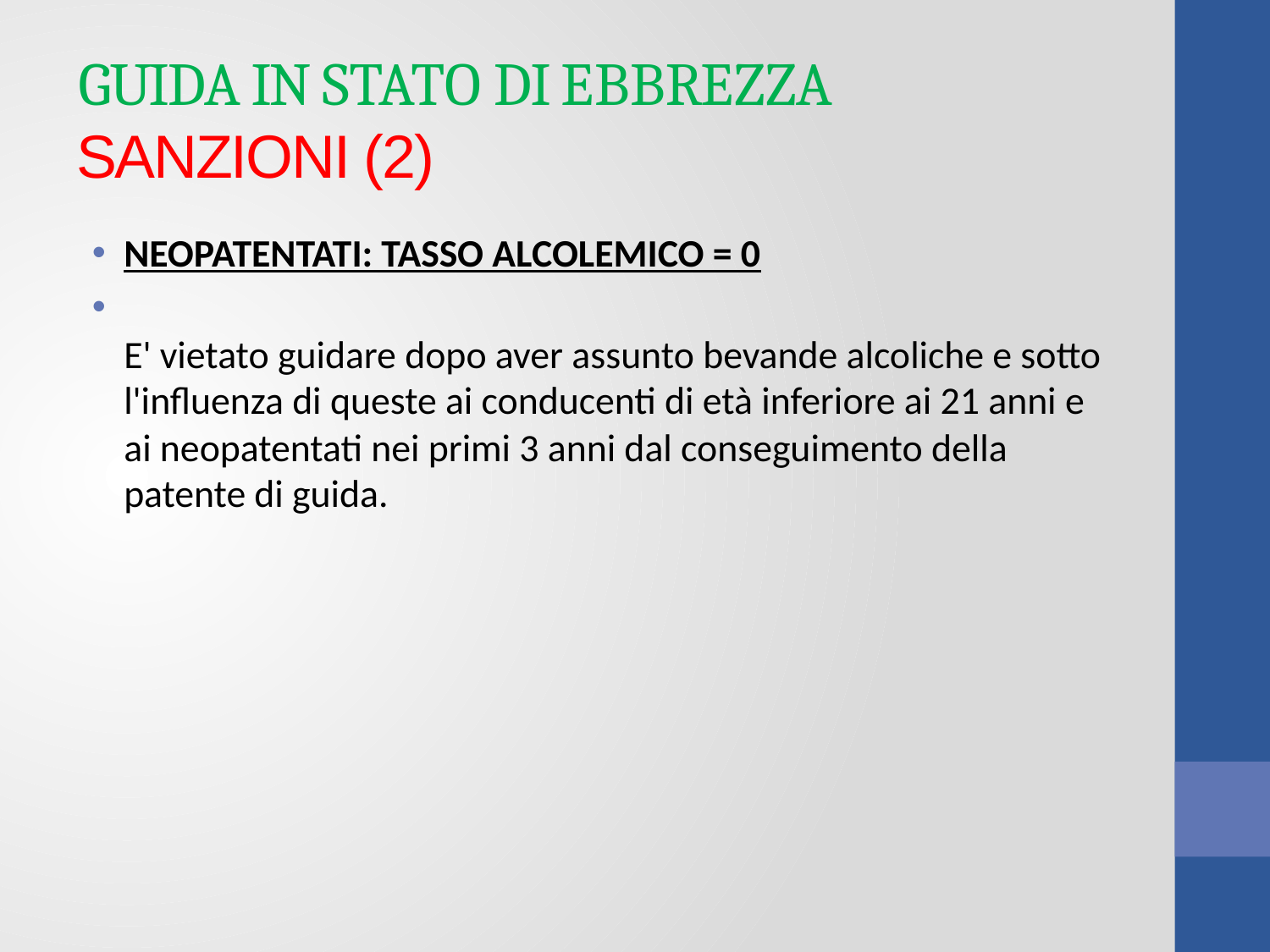

# GUIDA IN STATO DI EBBREZZA SANZIONI (2)
NEOPATENTATI: TASSO ALCOLEMICO = 0
E' vietato guidare dopo aver assunto bevande alcoliche e sotto l'influenza di queste ai conducenti di età inferiore ai 21 anni e ai neopatentati nei primi 3 anni dal conseguimento della patente di guida.